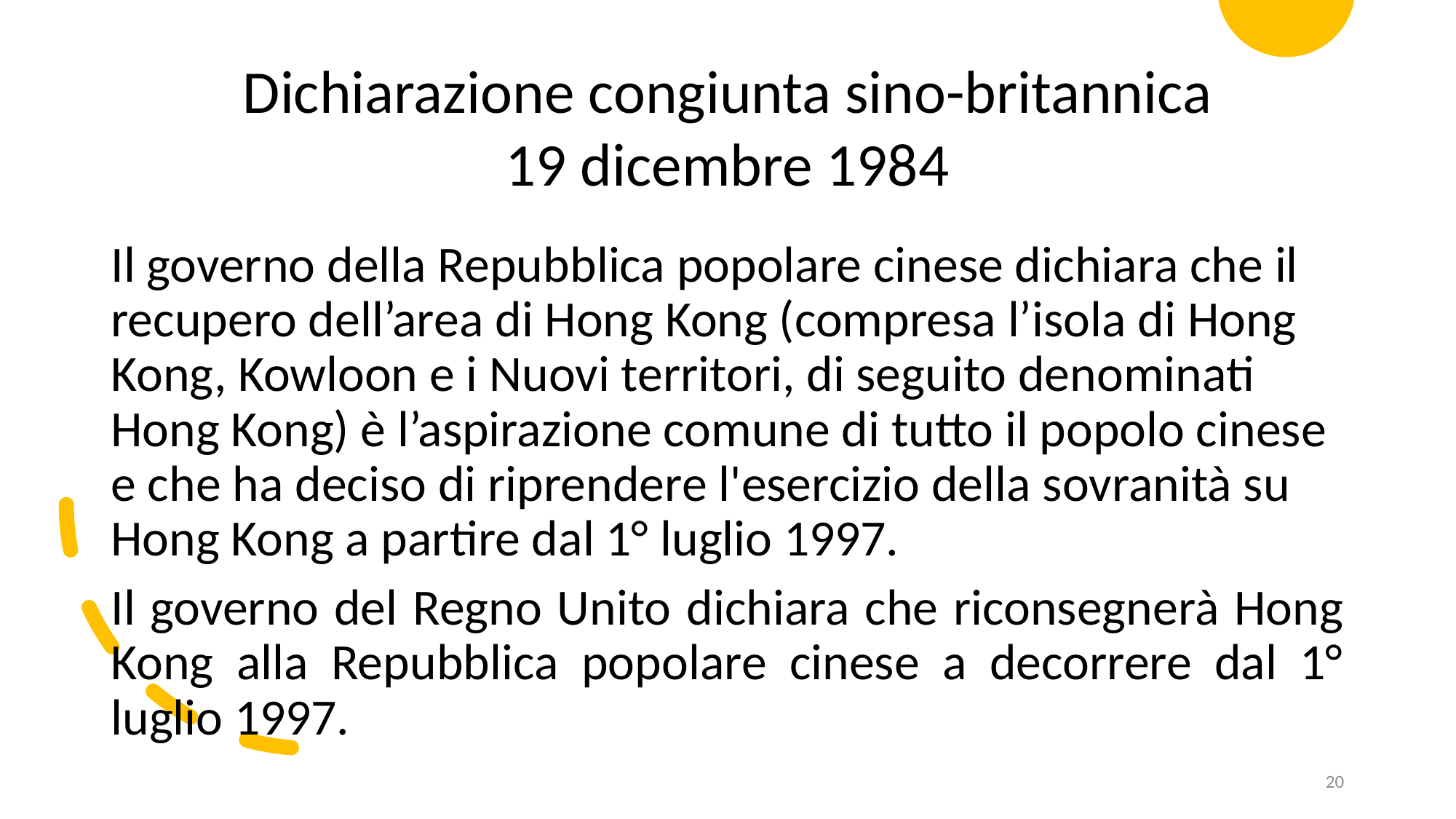

Dichiarazione congiunta sino-britannica
19 dicembre 1984
Il governo della Repubblica popolare cinese dichiara che il recupero dell’area di Hong Kong (compresa l’isola di Hong Kong, Kowloon e i Nuovi territori, di seguito denominati Hong Kong) è l’aspirazione comune di tutto il popolo cinese e che ha deciso di riprendere l'esercizio della sovranità su Hong Kong a partire dal 1° luglio 1997.
Il governo del Regno Unito dichiara che riconsegnerà Hong Kong alla Repubblica popolare cinese a decorrere dal 1° luglio 1997.

20